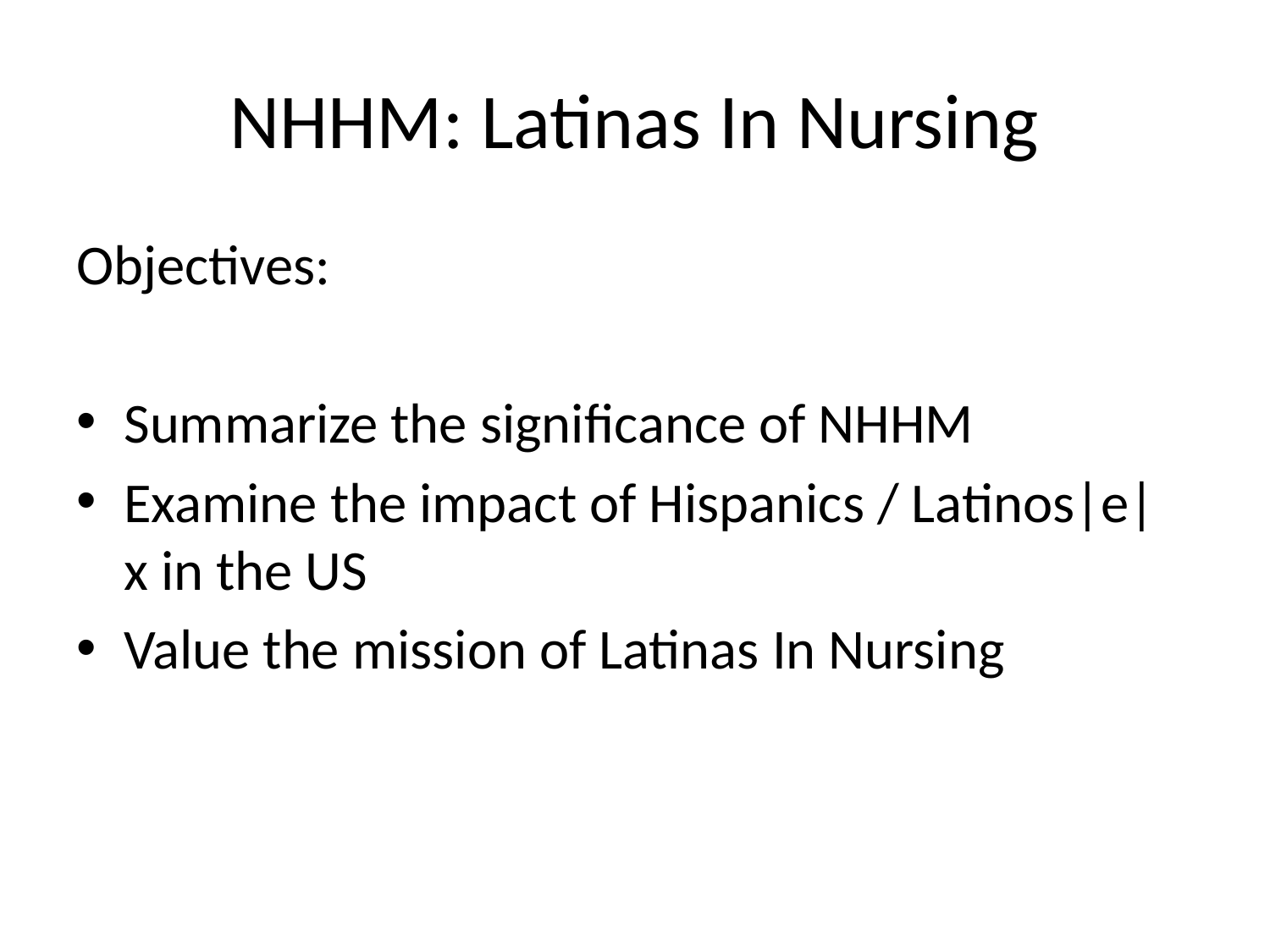

# NHHM: Latinas In Nursing
Objectives:

Summarize the significance of NHHM
Examine the impact of Hispanics / Latinos|e|x in the US
Value the mission of Latinas In Nursing